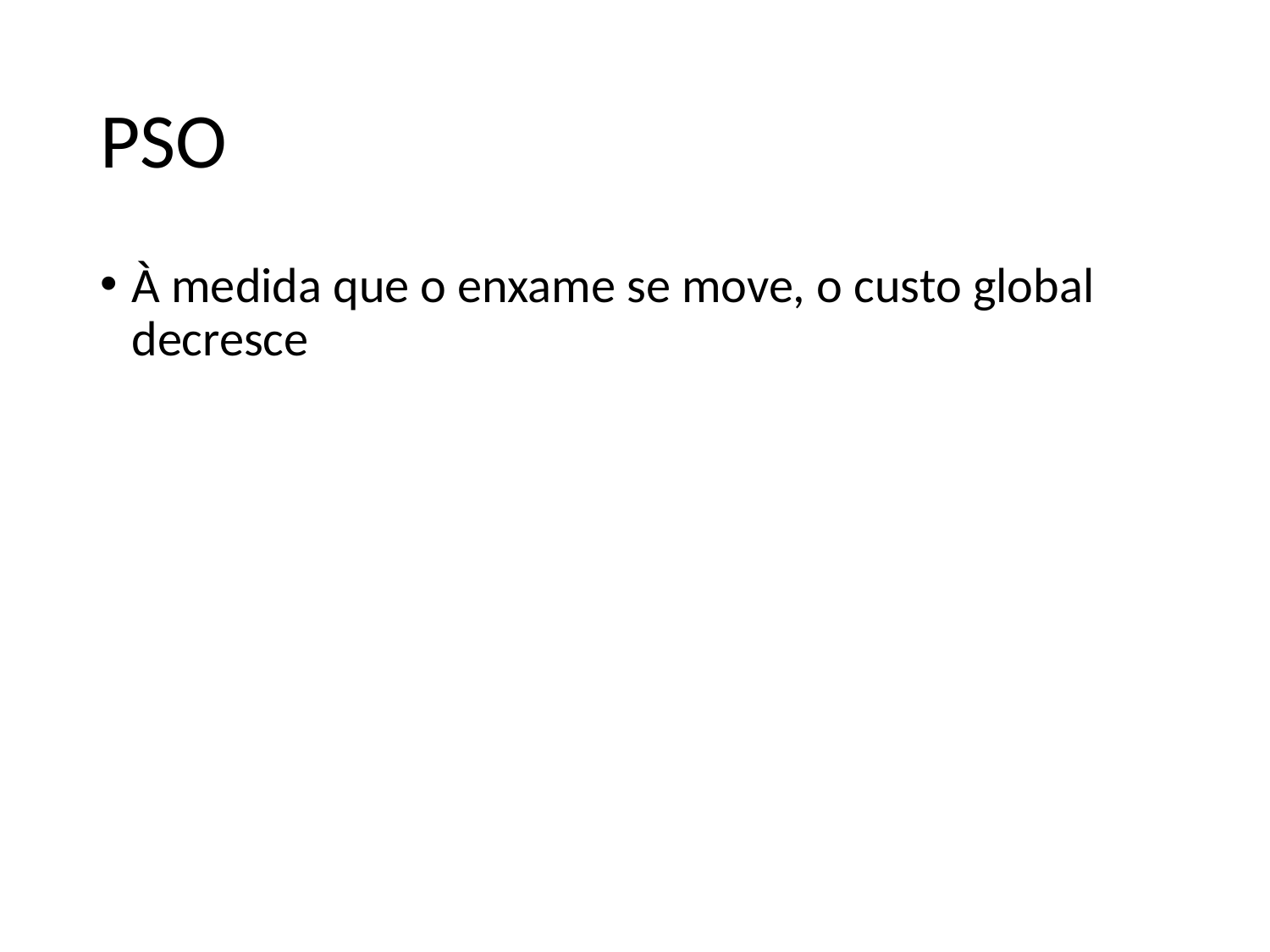

# PSO
À medida que o enxame se move, o custo global decresce